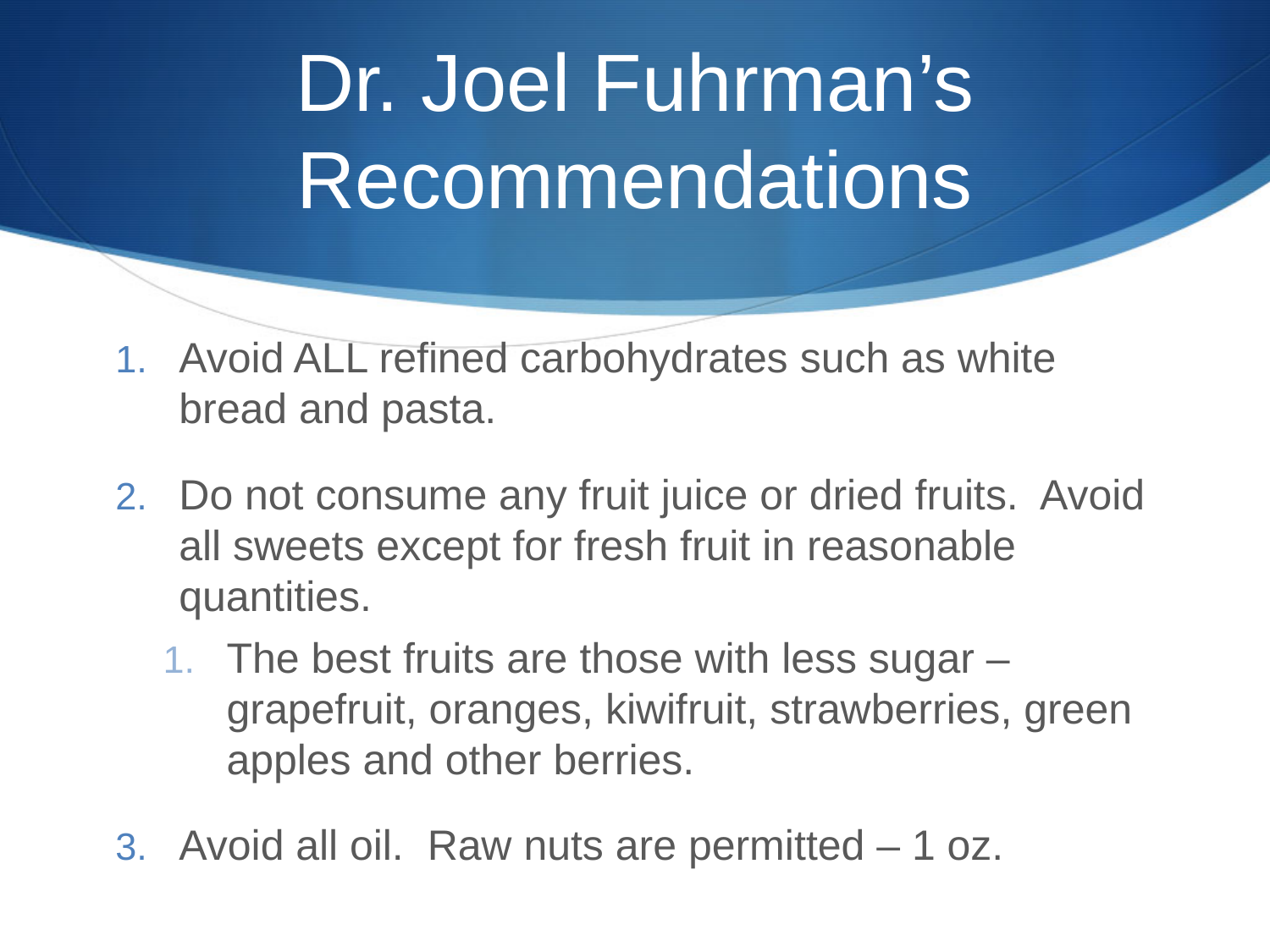

# Dr. Joel Fuhrman’s Recommendations
Avoid ALL refined carbohydrates such as white bread and pasta.
Do not consume any fruit juice or dried fruits.  Avoid all sweets except for fresh fruit in reasonable quantities.
The best fruits are those with less sugar – grapefruit, oranges, kiwifruit, strawberries, green apples and other berries.
Avoid all oil.  Raw nuts are permitted – 1 oz.